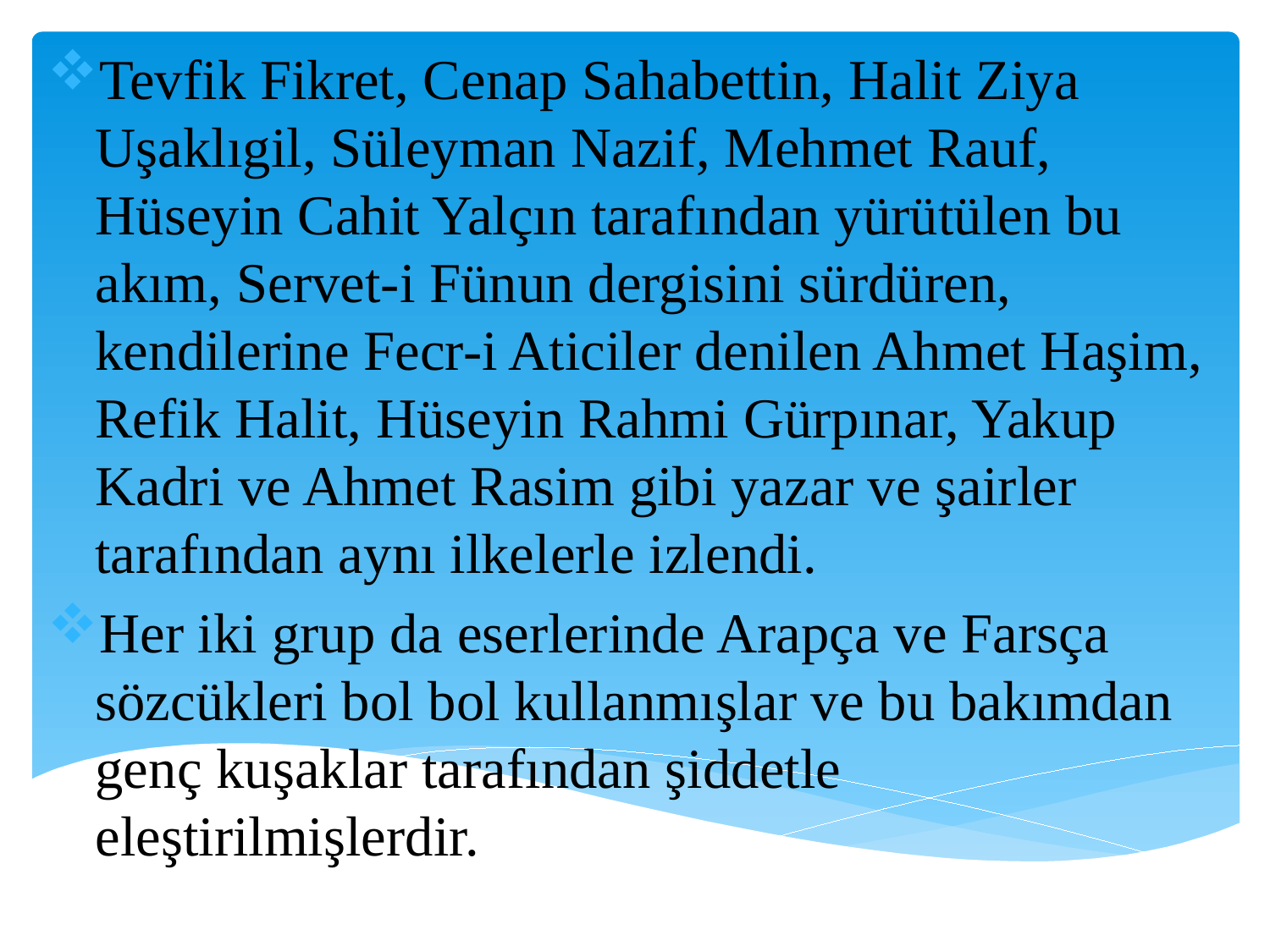

Tevfik Fikret, Cenap Sahabettin, Halit Ziya Uşaklıgil, Süleyman Nazif, Mehmet Rauf, Hüseyin Cahit Yalçın tarafından yürütülen bu akım, Servet-i Fünun dergisini sürdüren, kendilerine Fecr-i Aticiler denilen Ahmet Haşim, Refik Halit, Hüseyin Rahmi Gürpınar, Yakup Kadri ve Ahmet Rasim gibi yazar ve şairler tarafından aynı ilkelerle izlendi.
Her iki grup da eserlerinde Arapça ve Farsça sözcükleri bol bol kullanmışlar ve bu bakımdan genç kuşaklar tarafından şiddetle eleştirilmişlerdir.